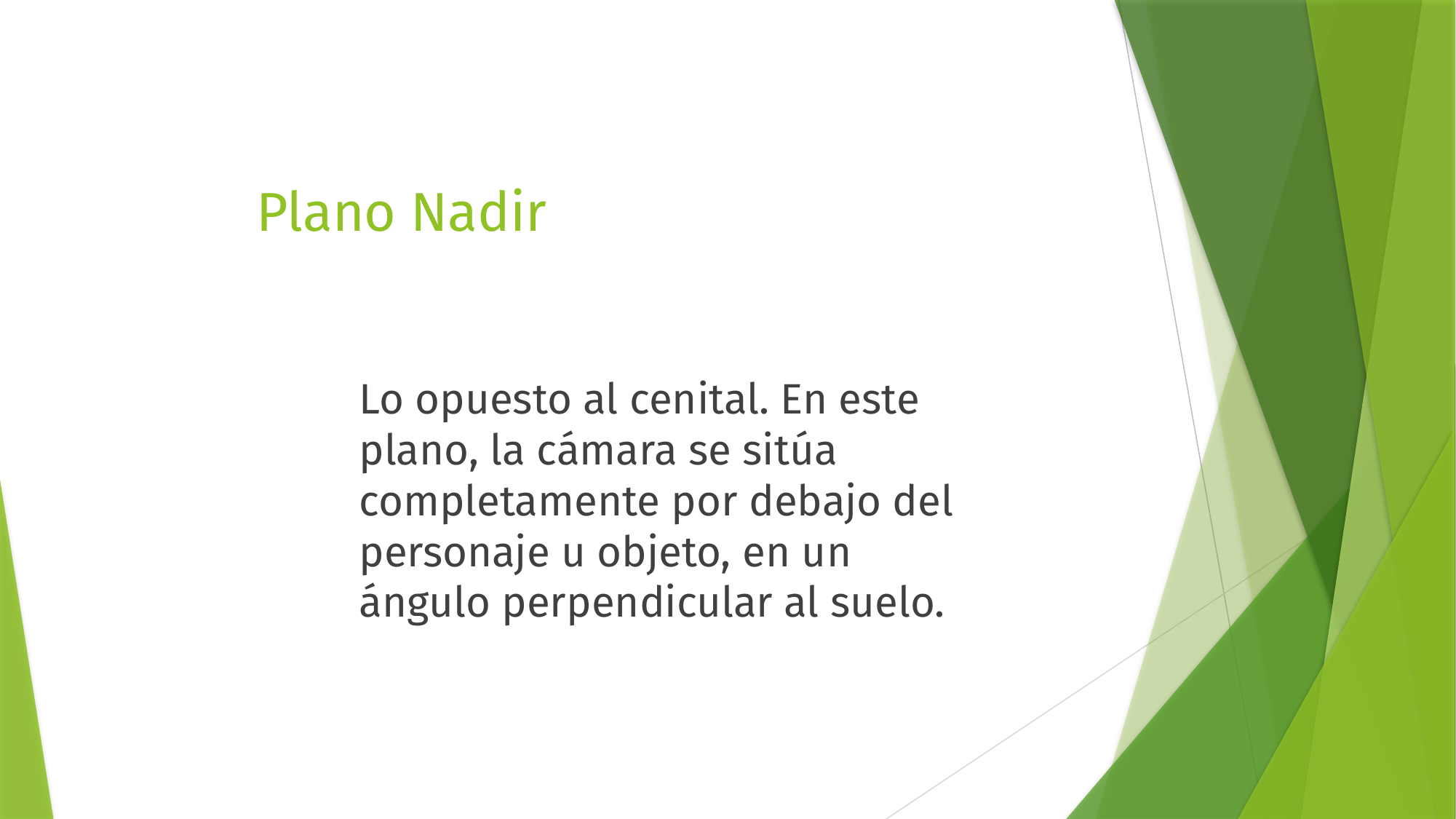

# Plano Nadir
Lo opuesto al cenital. En este plano, la cámara se sitúa completamente por debajo del personaje u objeto, en un ángulo perpendicular al suelo.